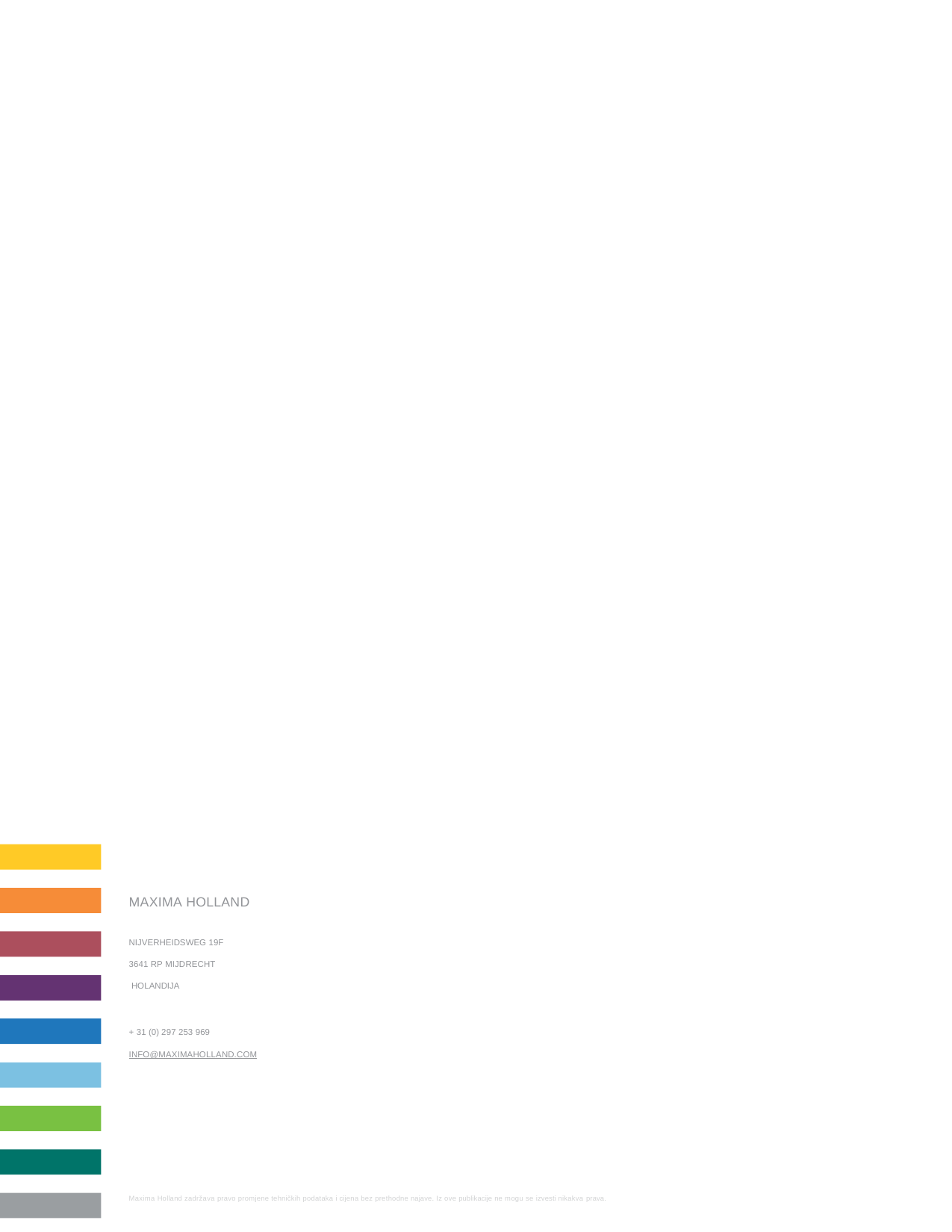

MAXIMA HOLLAND

NIJVERHEIDSWEG 19F
3641 RP MIJDRECHT  HOLANDIJA

+ 31 (0) 297 253 969

INFO@MAXIMAHOLLAND.COM

Maxima Holland zadržava pravo promjene tehničkih podataka i cijena bez prethodne najave. Iz ove publikacije ne mogu se izvesti nikakva prava.